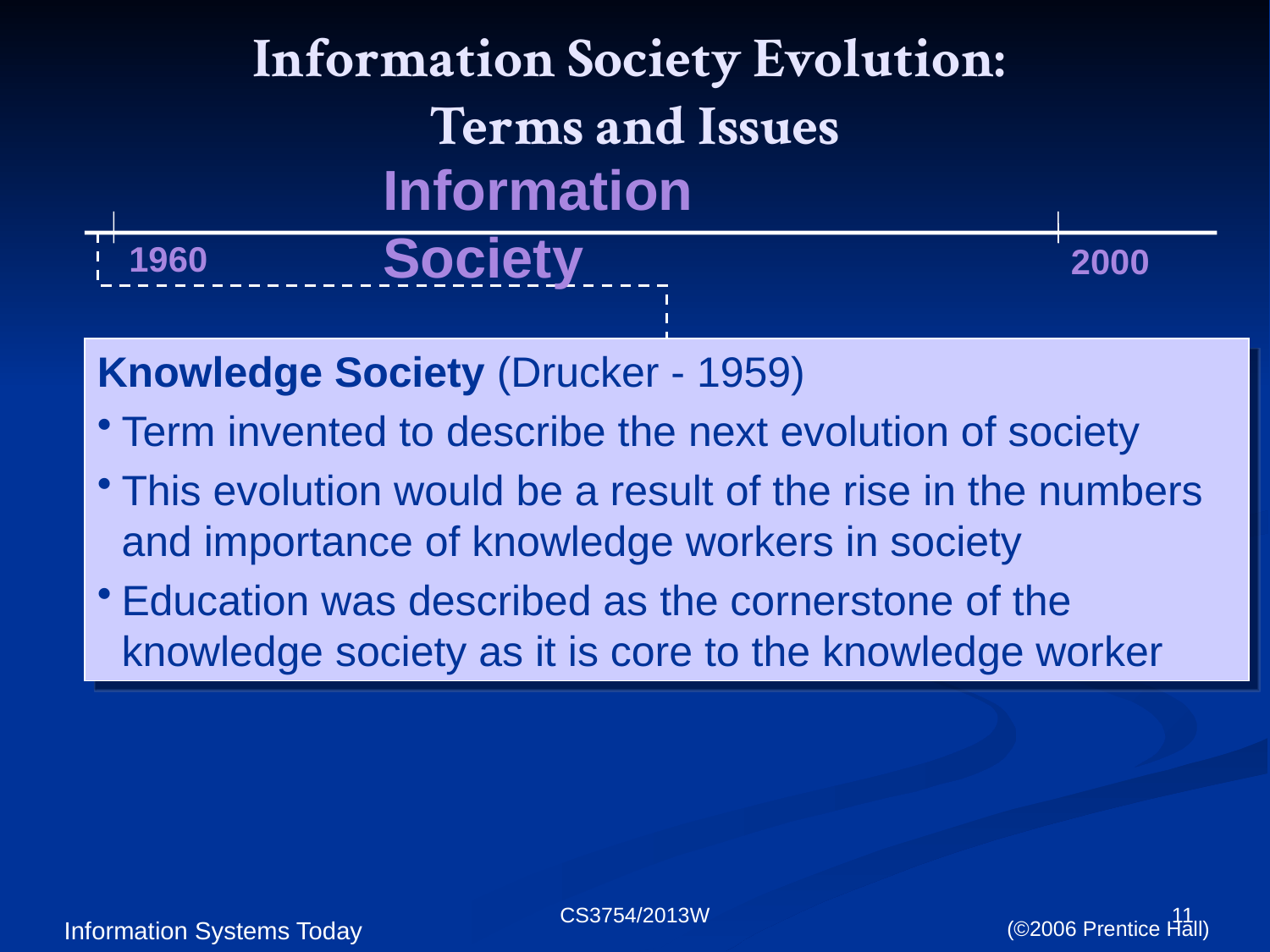

# Information Society Evolution: Terms and Issues
Information Society

1960

2000
Knowledge Society (Drucker - 1959)
Term invented to describe the next evolution of society
This evolution would be a result of the rise in the numbers and importance of knowledge workers in society
Education was described as the cornerstone of the knowledge society as it is core to the knowledge worker
CS3754/2013W
11